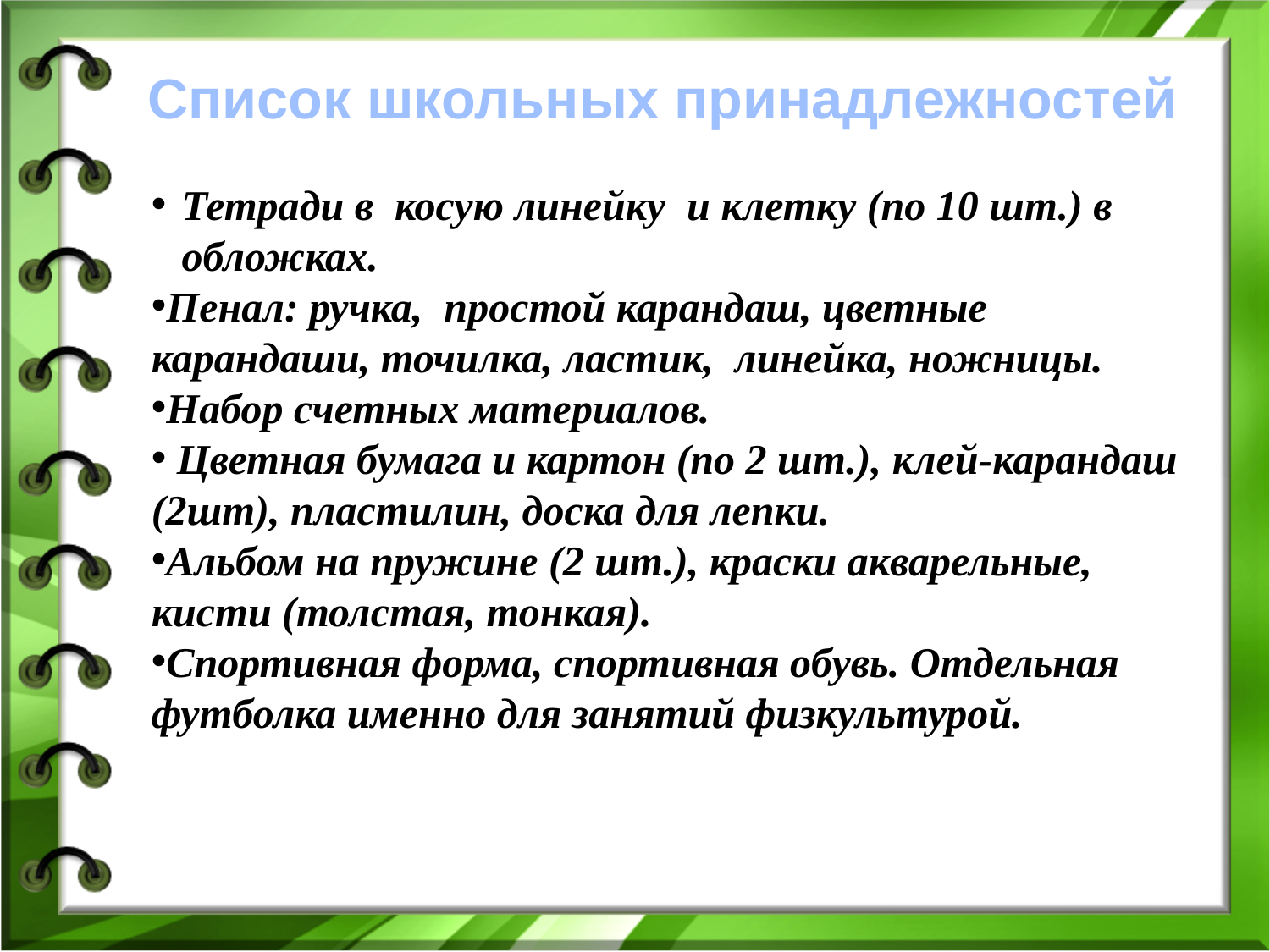

Список школьных принадлежностей
Тетради в  косую линейку  и клетку (по 10 шт.) в обложках.
Пенал: ручка,  простой карандаш, цветные карандаши, точилка, ластик,  линейка, ножницы.
Набор счетных материалов.
 Цветная бумага и картон (по 2 шт.), клей-карандаш (2шт), пластилин, доска для лепки.
Альбом на пружине (2 шт.), краски акварельные, кисти (толстая, тонкая).
Спортивная форма, спортивная обувь. Отдельная футболка именно для занятий физкультурой.